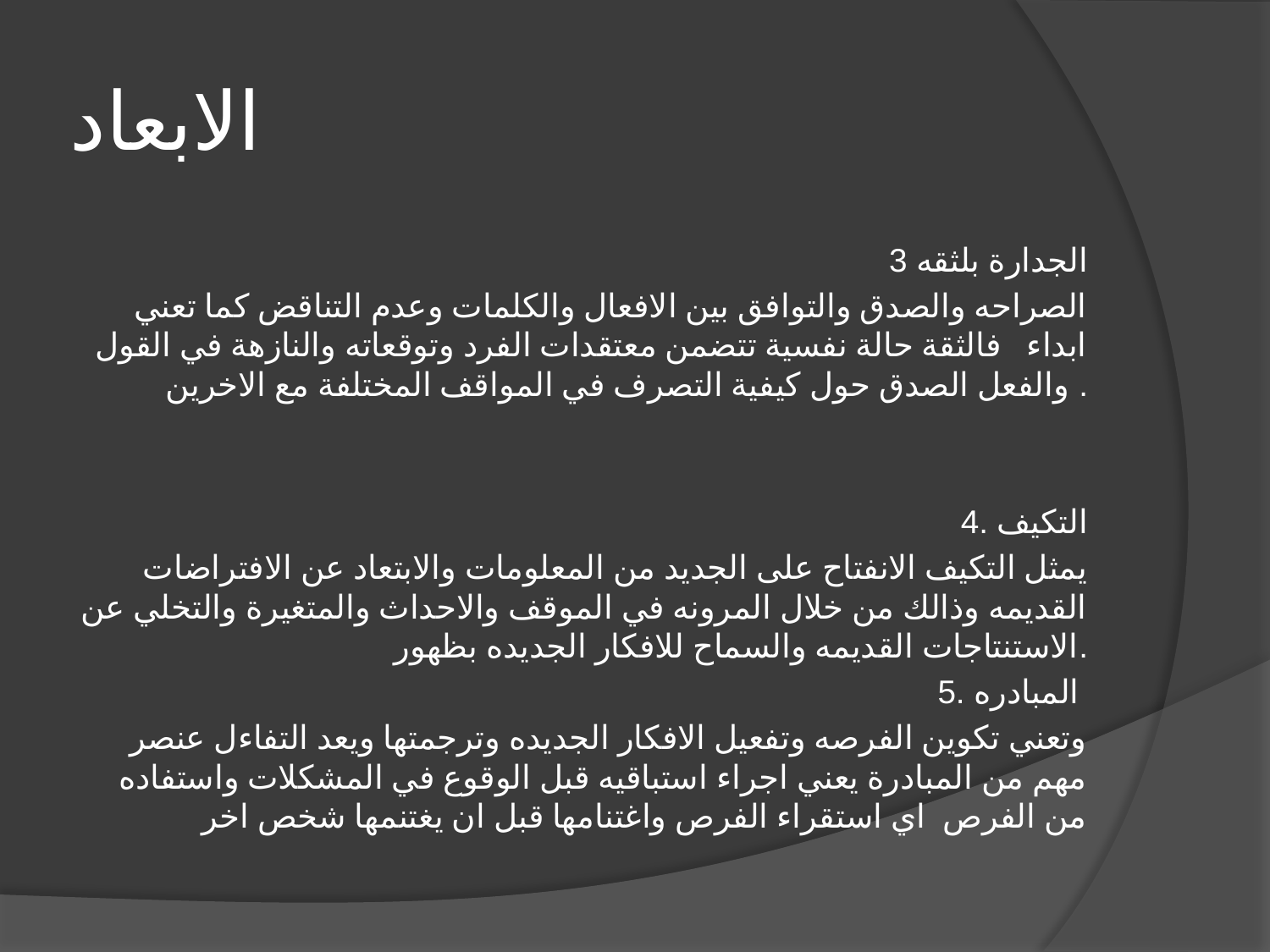

# الابعاد
3 الجدارة بلثقه
الصراحه والصدق والتوافق بين الافعال والكلمات وعدم التناقض كما تعني ابداء   فالثقة حالة نفسية تتضمن معتقدات الفرد وتوقعاته والنازهة في القول والفعل الصدق حول كيفية التصرف في المواقف المختلفة مع الاخرين .

4. التكيف
يمثل التكيف الانفتاح على الجديد من المعلومات والابتعاد عن الافتراضات القديمه وذالك من خلال المرونه في الموقف والاحداث والمتغيرة والتخلي عن الاستنتاجات القديمه والسماح للافكار الجديده بظهور.
5. المبادره
وتعني تكوين الفرصه وتفعيل الافكار الجديده وترجمتها ويعد التفاءل عنصر مهم من المبادرة يعني اجراء استباقيه قبل الوقوع في المشكلات واستفاده من الفرص  اي استقراء الفرص واغتنامها قبل ان يغتنمها شخص اخر